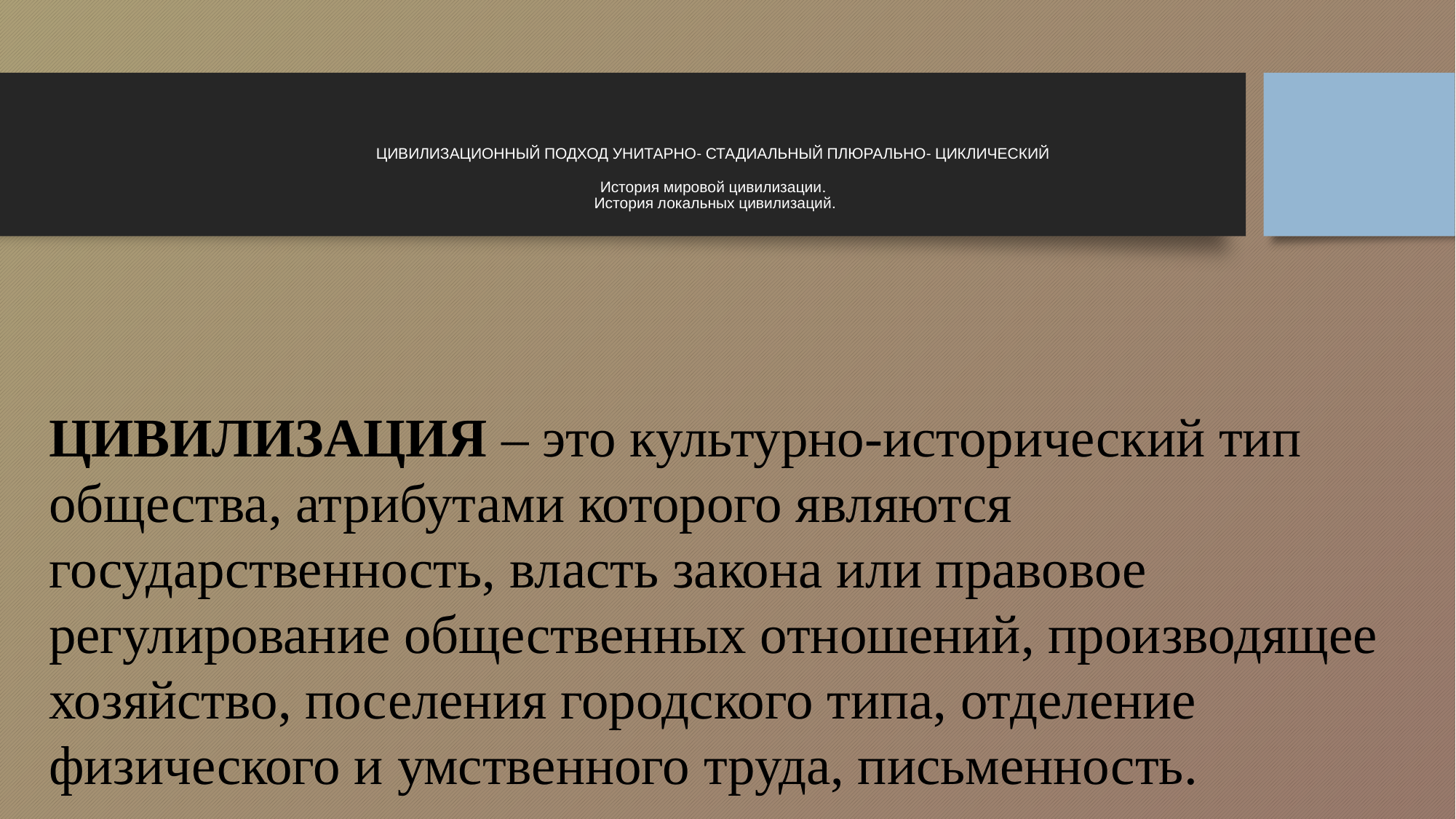

# ЦИВИЛИЗАЦИОННЫЙ ПОДХОД УНИТАРНО- СТАДИАЛЬНЫЙ ПЛЮРАЛЬНО- ЦИКЛИЧЕСКИЙ История мировой цивилизации. История локальных цивилизаций.
ЦИВИЛИЗАЦИЯ – это культурно-исторический тип общества, атрибутами которого являются государственность, власть закона или правовое регулирование общественных отношений, производящее хозяйство, поселения городского типа, отделение физического и умственного труда, письменность.